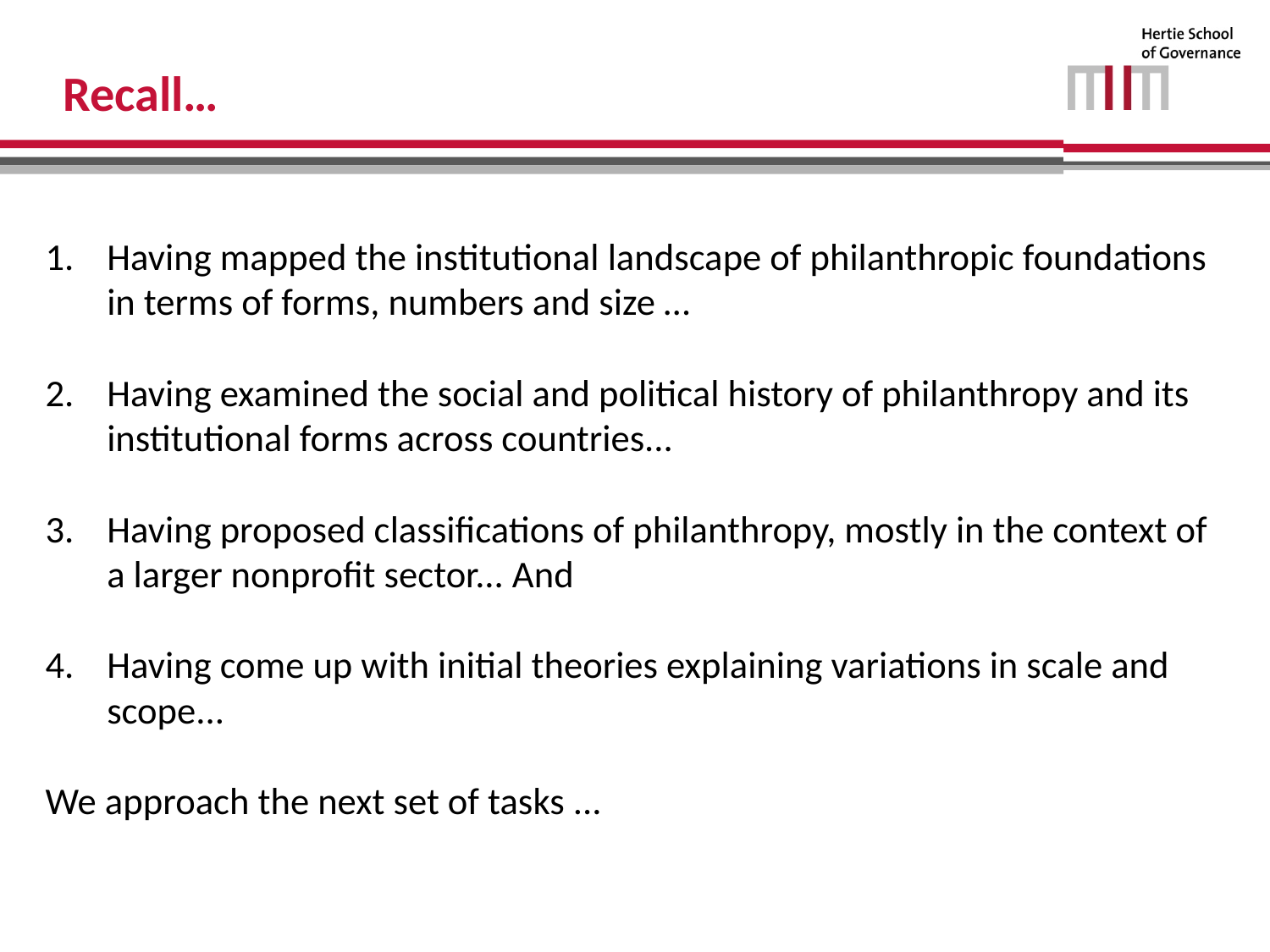

# Recall…
Having mapped the institutional landscape of philanthropic foundations in terms of forms, numbers and size …

Having examined the social and political history of philanthropy and its institutional forms across countries...

Having proposed classifications of philanthropy, mostly in the context of a larger nonprofit sector... And

Having come up with initial theories explaining variations in scale and scope...

We approach the next set of tasks ...